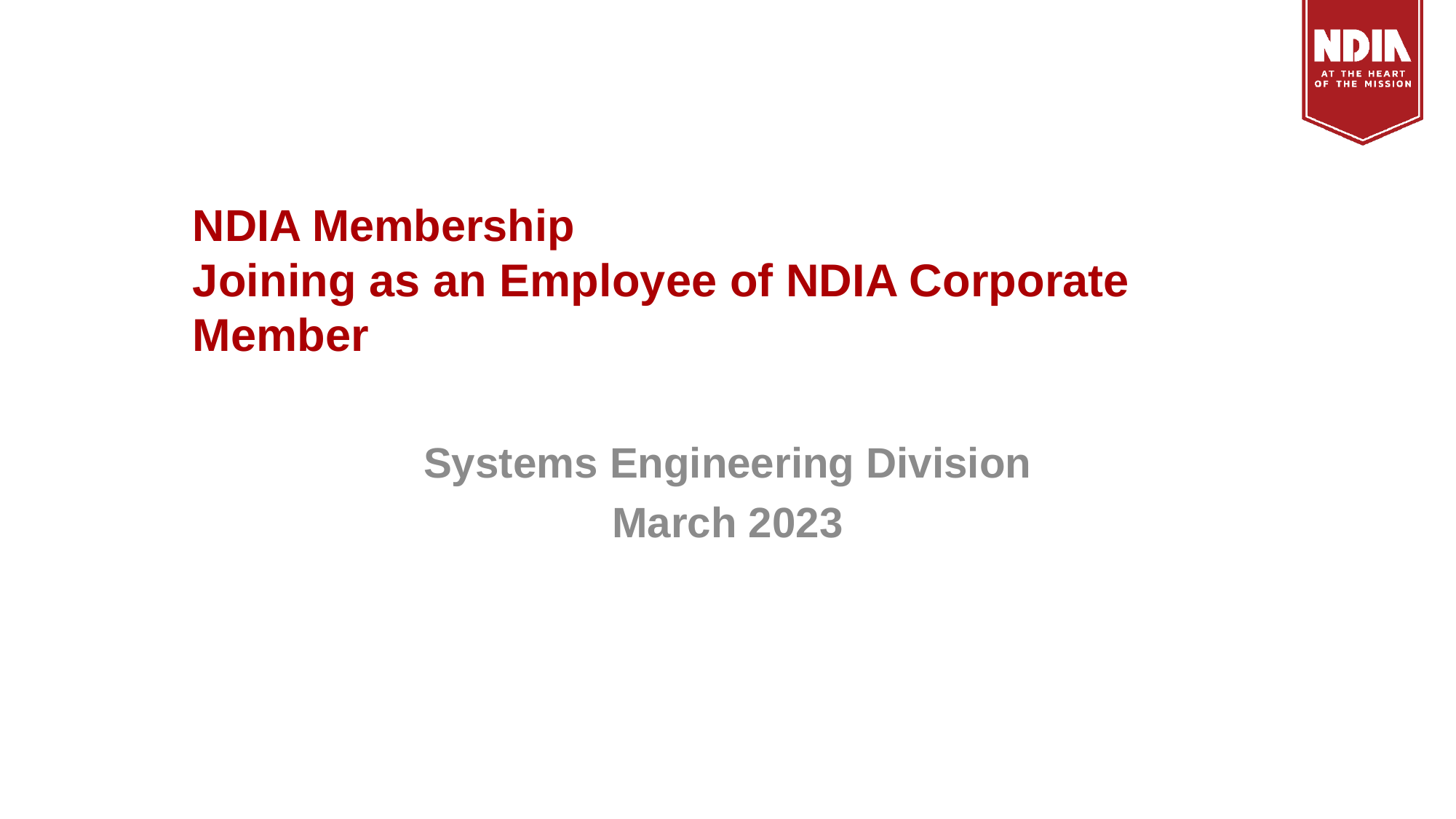

# NDIA Membership Joining as an Employee of NDIA Corporate Member
Systems Engineering Division
March 2023